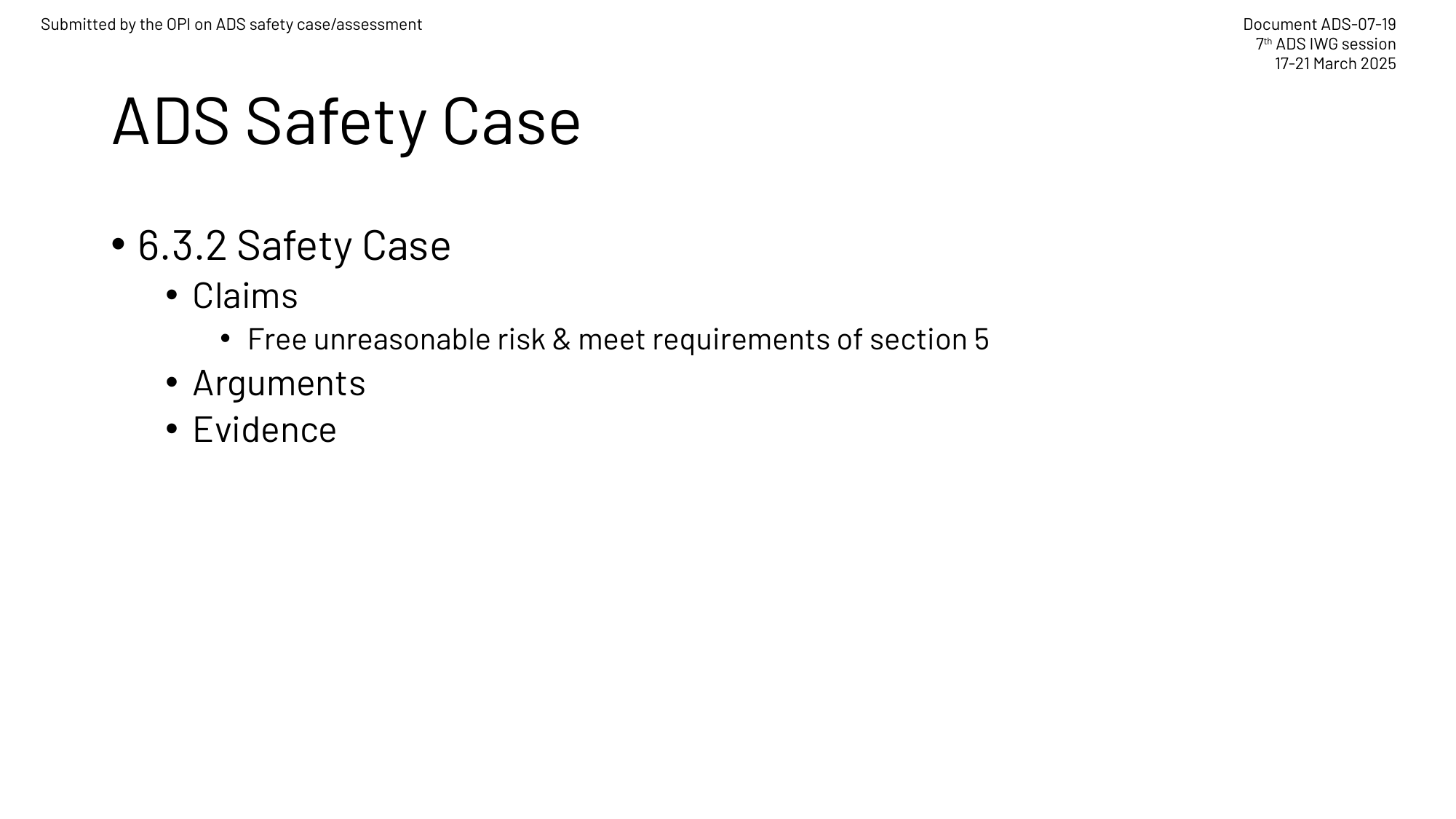

# ADS Safety Case
6.3.2 Safety Case
Claims
Free unreasonable risk & meet requirements of section 5
Arguments
Evidence